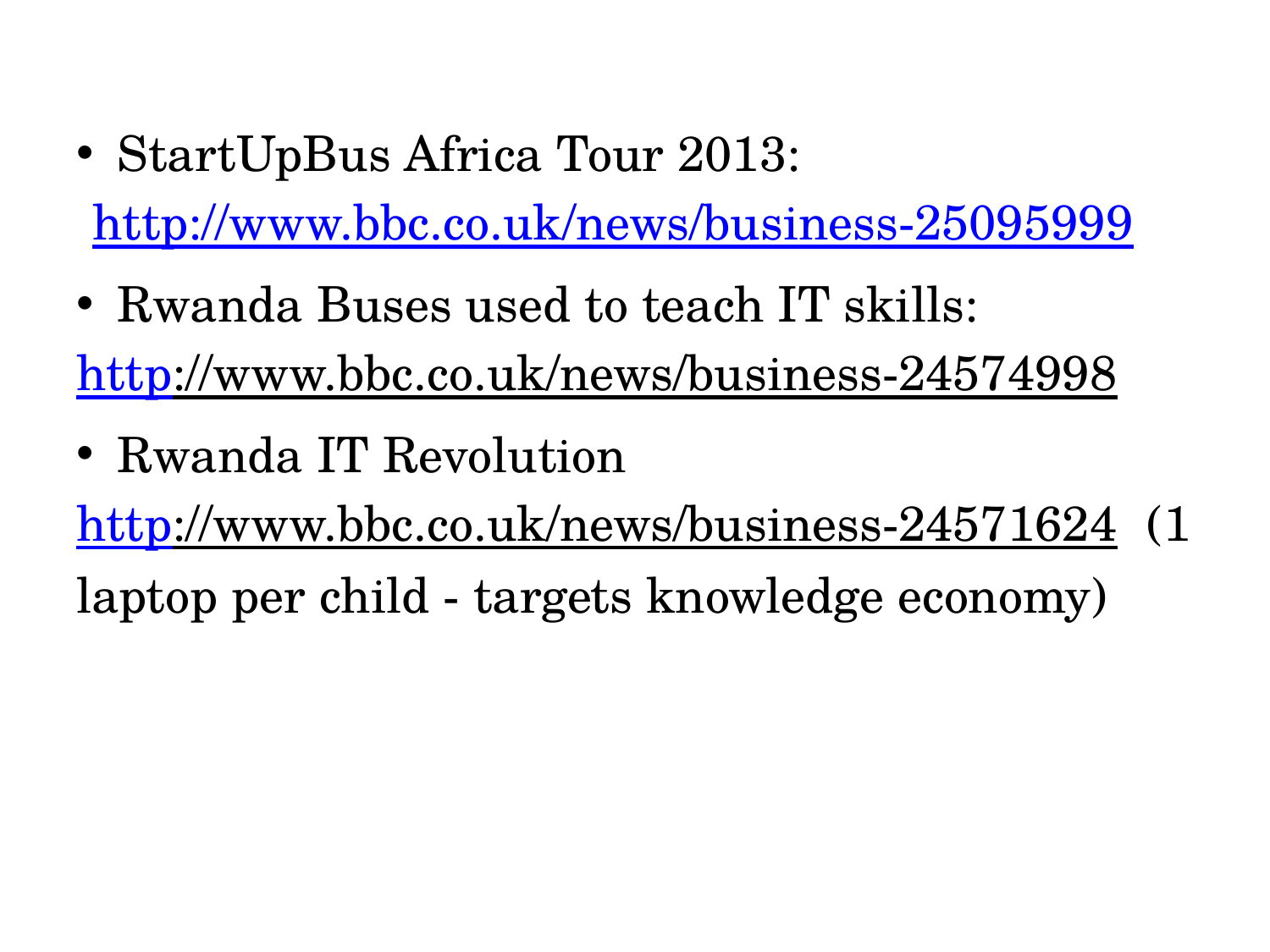

#
StartUpBus Africa Tour 2013:
 http://www.bbc.co.uk/news/business-25095999
Rwanda Buses used to teach IT skills:
http://www.bbc.co.uk/news/business-24574998
Rwanda IT Revolution
http://www.bbc.co.uk/news/business-24571624  (1 laptop per child - targets knowledge economy)